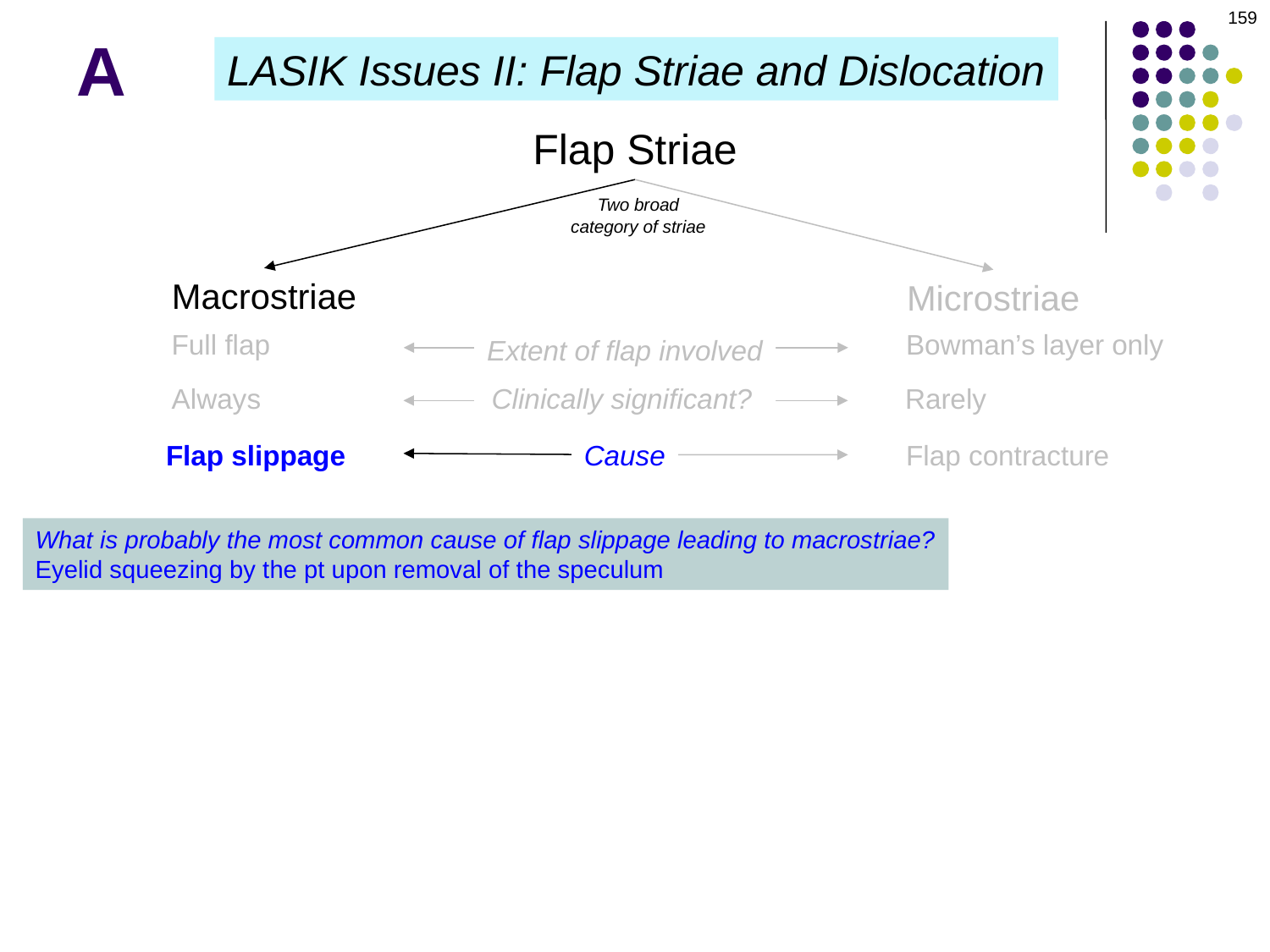

159
# A
LASIK Issues II: Flap Striae and Dislocation
Flap Striae
Two broad
category of striae
Macrostriae
Microstriae
Full flap
Bowman’s layer only
Extent of flap involved

Always
Clinically significant?
Rarely
Flap slippage
Cause
Flap contracture
What is probably the most common cause of flap slippage leading to macrostriae?
Eyelid squeezing by the pt upon removal of the speculum